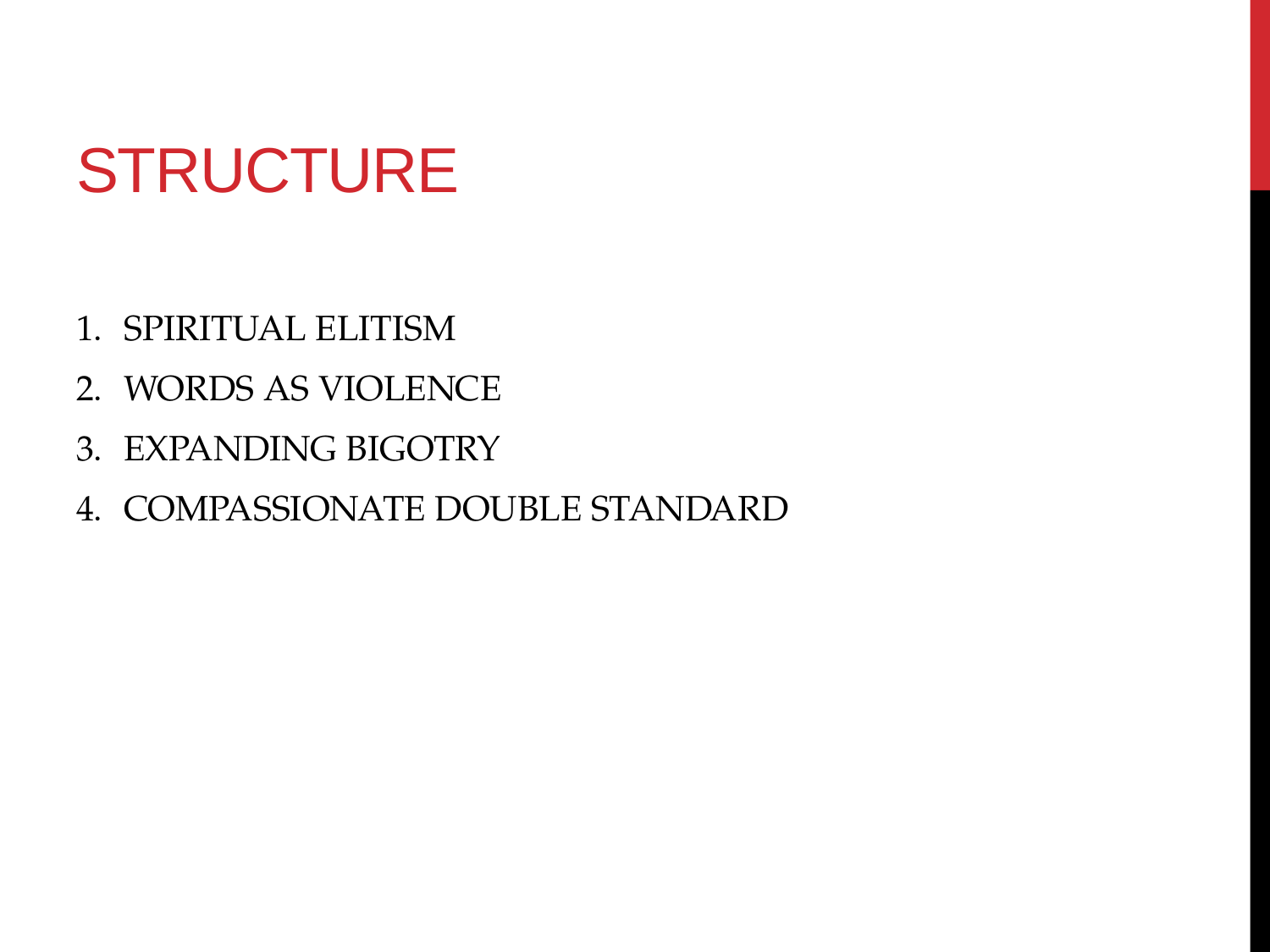

# structure

SPIRITUAL ELITISM
WORDS AS VIOLENCE
EXPANDING BIGOTRY
COMPASSIONATE DOUBLE STANDARD